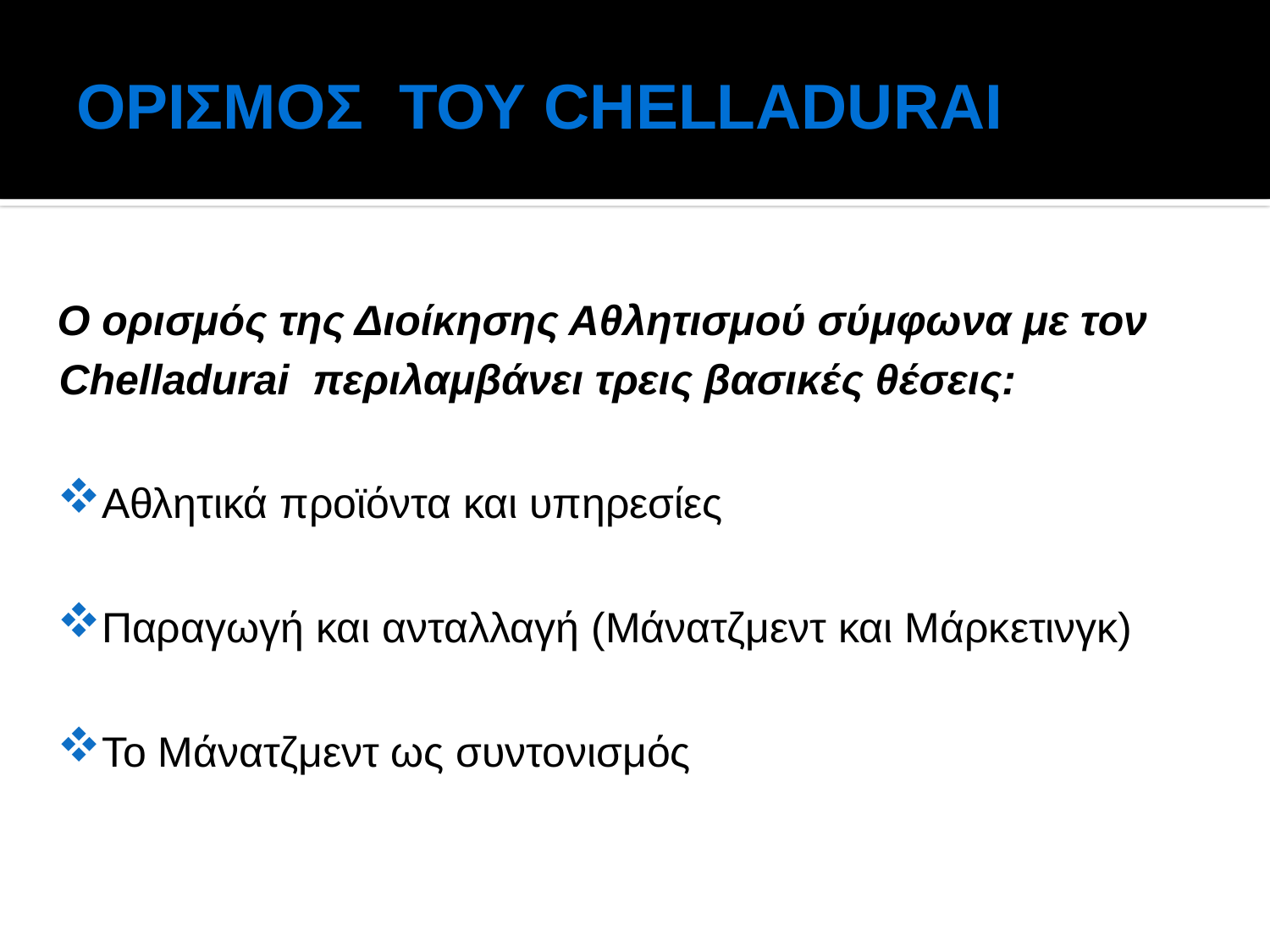

# ΟΡΙΣΜΟΣ  ΤΟΥ CHELLADURAI
Ο ορισμός της Διοίκησης Αθλητισμού σύμφωνα με τον Chelladurai  περιλαμβάνει τρεις βασικές θέσεις:

Αθλητικά προϊόντα και υπηρεσίες

Παραγωγή και ανταλλαγή (Μάνατζμεντ και Μάρκετινγκ)

Το Μάνατζμεντ ως συντονισμός